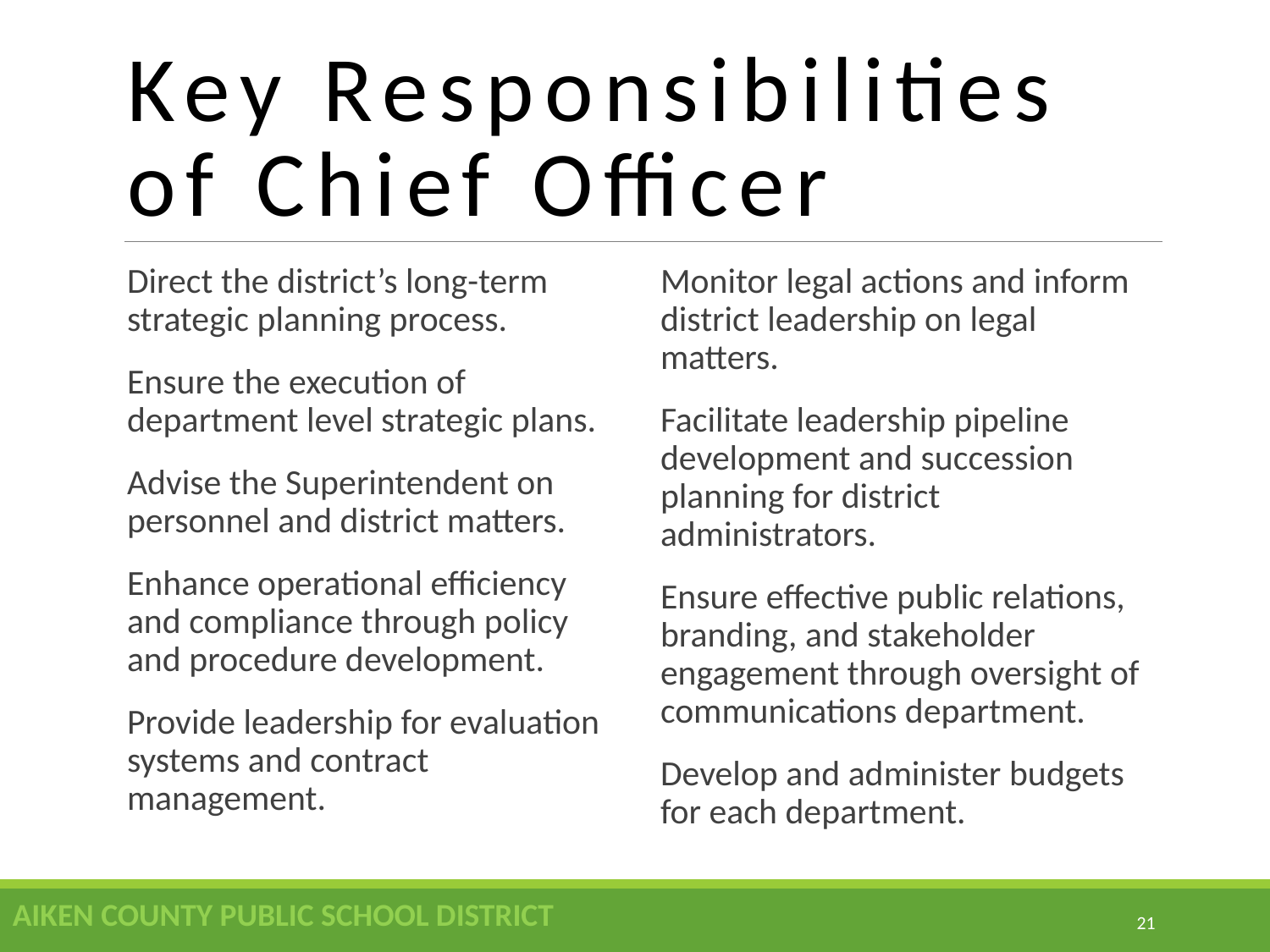

# Key Responsibilities  of Chief Officer
Direct the district’s long-term strategic planning process.
Ensure the execution of department level strategic plans.
Advise the Superintendent on personnel and district matters.
Enhance operational efficiency and compliance through policy and procedure development.
Provide leadership for evaluation systems and contract management.
Monitor legal actions and inform district leadership on legal matters.
Facilitate leadership pipeline development and succession planning for district administrators.
Ensure effective public relations, branding, and stakeholder engagement through oversight of communications department.
Develop and administer budgets for each department.
AIKEN COUNTY PUBLIC SCHOOL DISTRICT
21